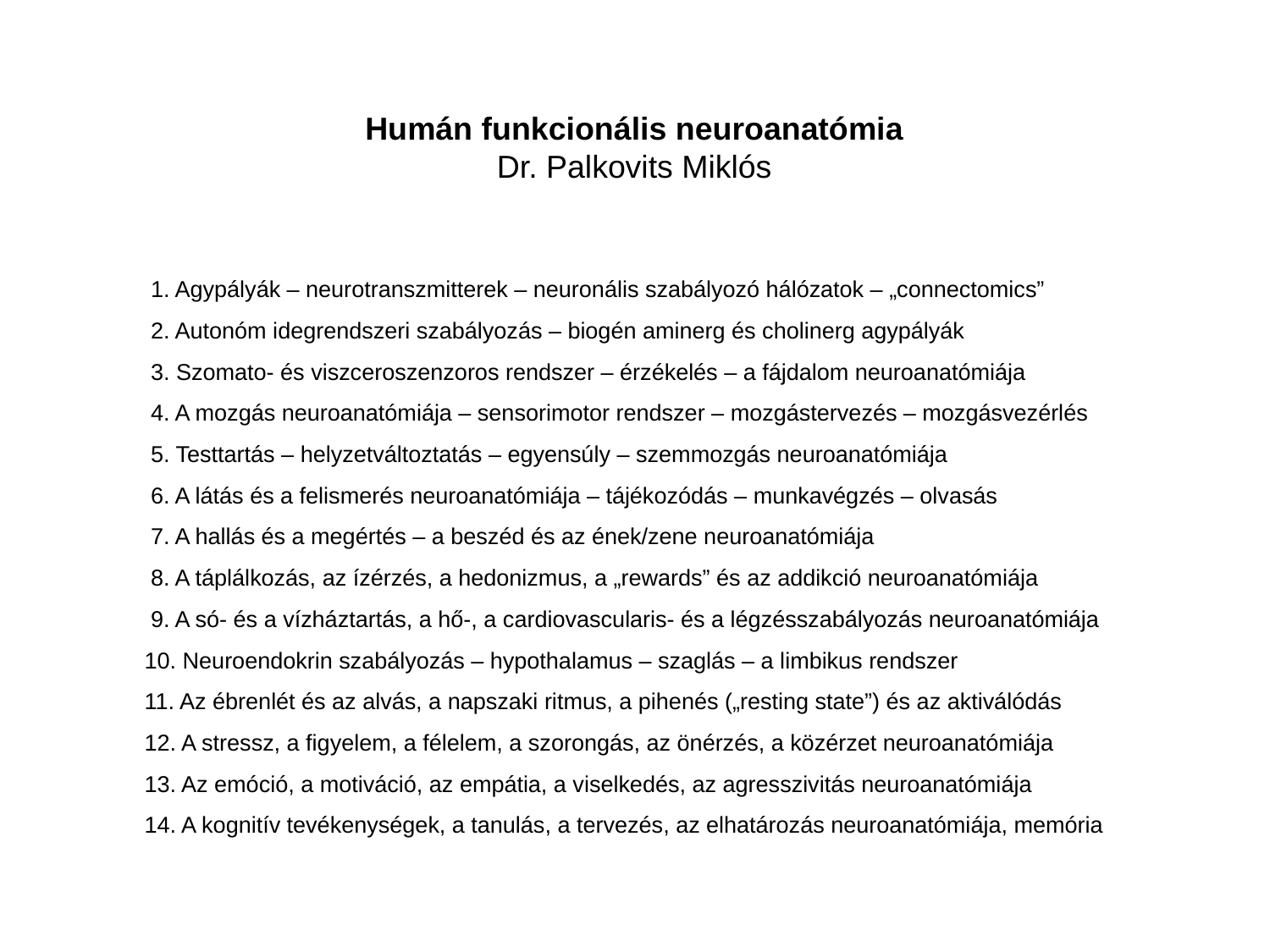

Humán funkcionális neuroanatómia
Dr. Palkovits Miklós
 1. Agypályák – neurotranszmitterek – neuronális szabályozó hálózatok – „connectomics”
 2. Autonóm idegrendszeri szabályozás – biogén aminerg és cholinerg agypályák
 3. Szomato- és viszceroszenzoros rendszer – érzékelés – a fájdalom neuroanatómiája
 4. A mozgás neuroanatómiája – sensorimotor rendszer – mozgástervezés – mozgásvezérlés
 5. Testtartás – helyzetváltoztatás – egyensúly – szemmozgás neuroanatómiája
 6. A látás és a felismerés neuroanatómiája – tájékozódás – munkavégzés – olvasás
 7. A hallás és a megértés – a beszéd és az ének/zene neuroanatómiája
 8. A táplálkozás, az ízérzés, a hedonizmus, a „rewards” és az addikció neuroanatómiája
 9. A só- és a vízháztartás, a hő-, a cardiovascularis- és a légzésszabályozás neuroanatómiája
10. Neuroendokrin szabályozás – hypothalamus – szaglás – a limbikus rendszer
11. Az ébrenlét és az alvás, a napszaki ritmus, a pihenés („resting state”) és az aktiválódás
12. A stressz, a figyelem, a félelem, a szorongás, az önérzés, a közérzet neuroanatómiája
13. Az emóció, a motiváció, az empátia, a viselkedés, az agresszivitás neuroanatómiája
14. A kognitív tevékenységek, a tanulás, a tervezés, az elhatározás neuroanatómiája, memória